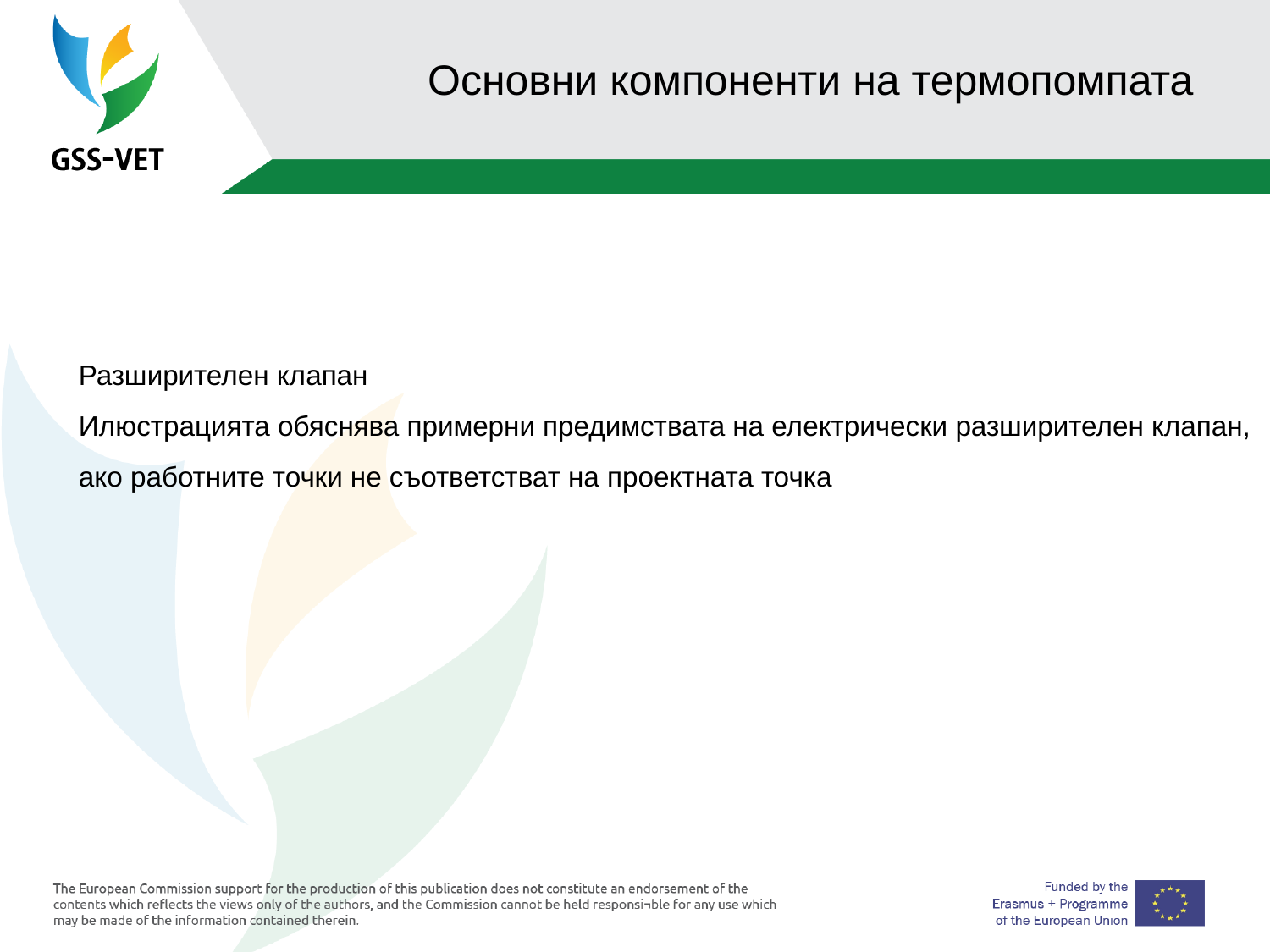

# Основни компоненти на термопомпата

Разширителен клапан
Илюстрацията обяснява примерни предимствата на електрически разширителен клапан,
ако работните точки не съответстват на проектната точка